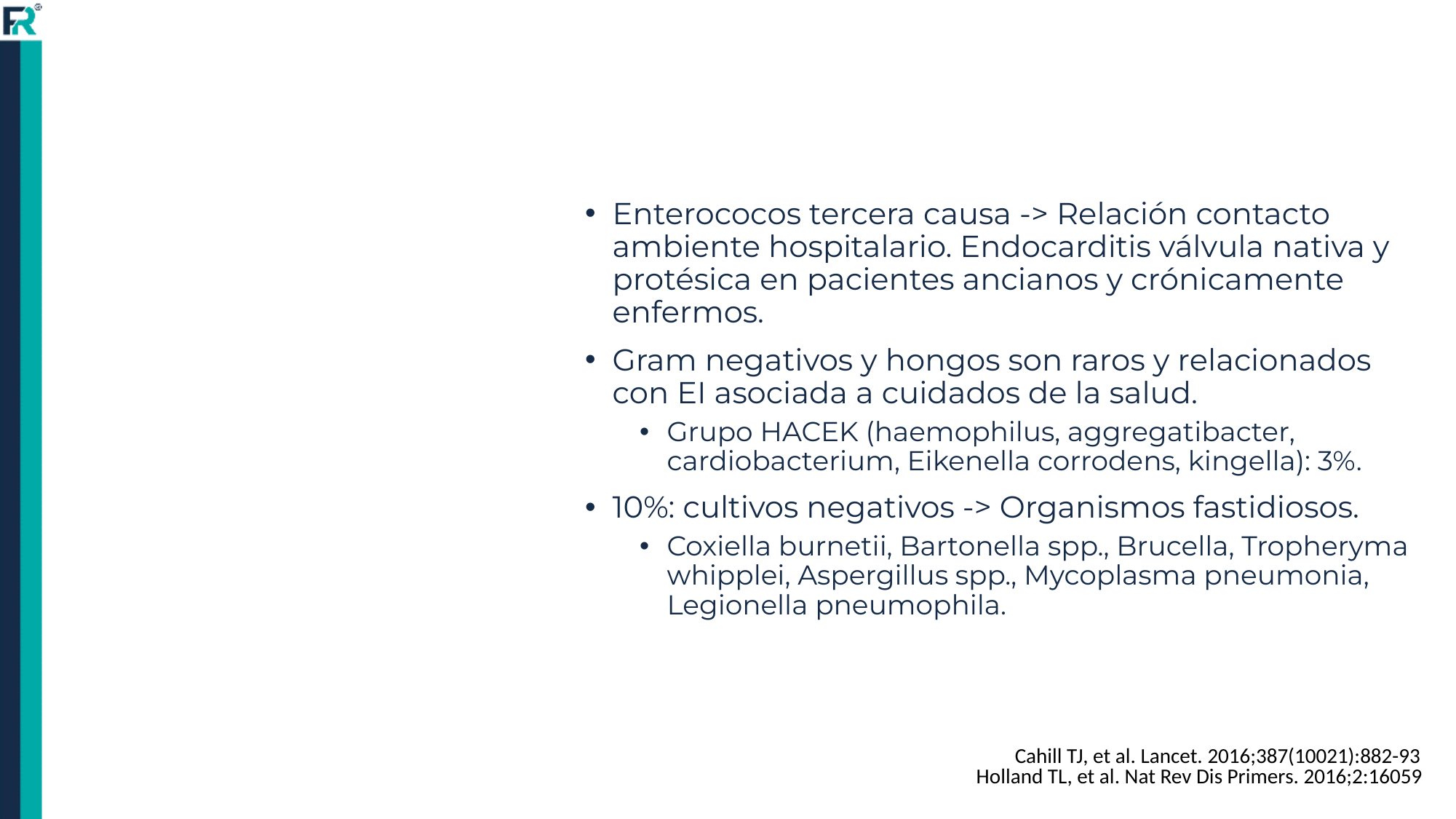

Enterococos tercera causa -> Relación contacto ambiente hospitalario. Endocarditis válvula nativa y protésica en pacientes ancianos y crónicamente enfermos.
Gram negativos y hongos son raros y relacionados con EI asociada a cuidados de la salud.
Grupo HACEK (haemophilus, aggregatibacter, cardiobacterium, Eikenella corrodens, kingella): 3%.
10%: cultivos negativos -> Organismos fastidiosos.
Coxiella burnetii, Bartonella spp., Brucella, Tropheryma whipplei, Aspergillus spp., Mycoplasma pneumonia, Legionella pneumophila.
Cahill TJ, et al. Lancet. 2016;387(10021):882-93
 Holland TL, et al. Nat Rev Dis Primers. 2016;2:16059